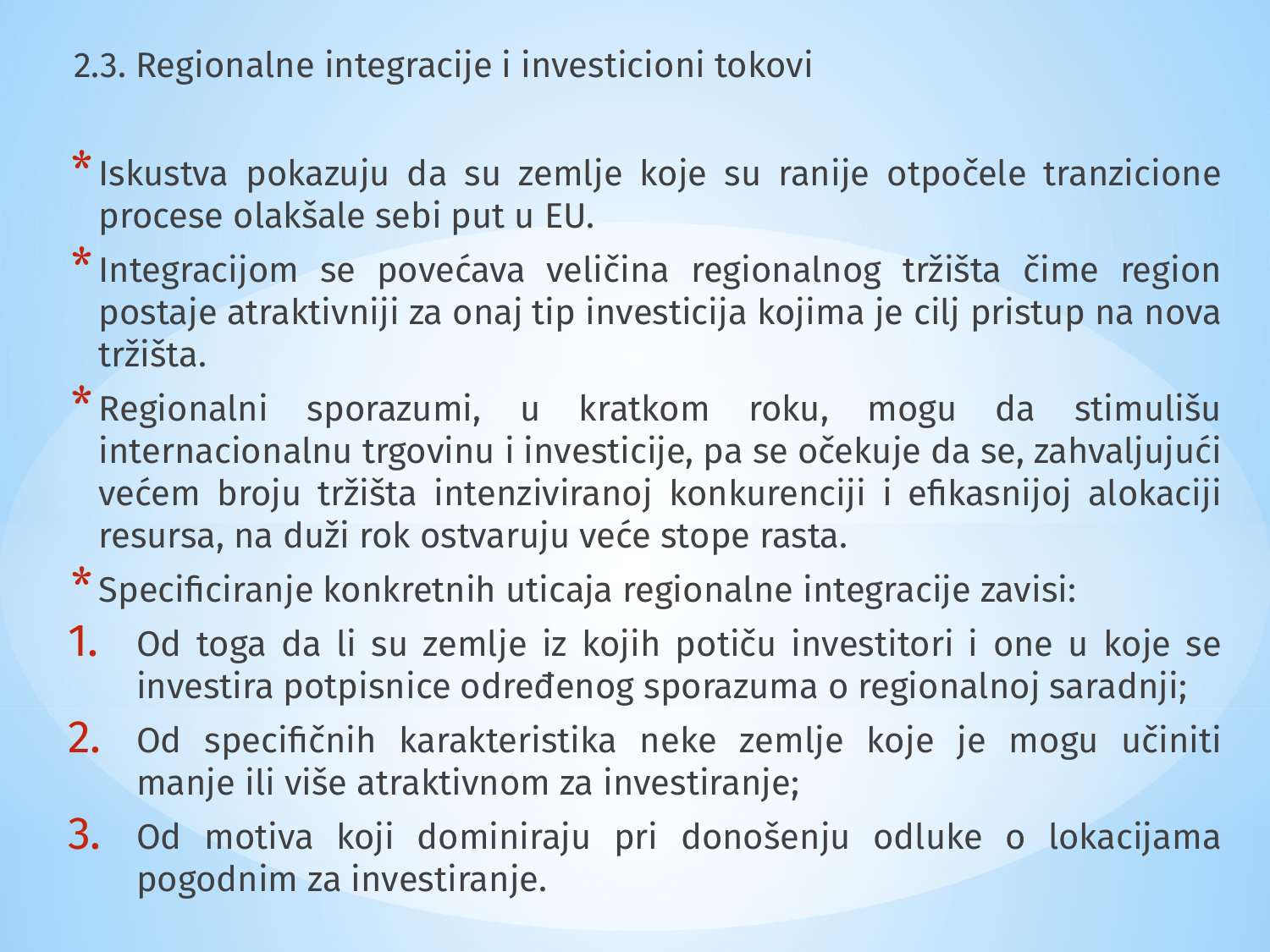

2.3. Regionalne integracije i investicioni tokovi

Iskustva pokazuju da su zemlje koje su ranije otpočele tranzicione procese olakšale sebi put u EU.
Integracijom se povećava veličina regionalnog tržišta čime region postaje atraktivniji za onaj tip investicija kojima je cilj pristup na nova tržišta.
Regionalni sporazumi, u kratkom roku, mogu da stimulišu internacionalnu trgovinu i investicije, pa se očekuje da se, zahvaljujući većem broju tržišta intenziviranoj konkurenciji i efikasnijoj alokaciji resursa, na duži rok ostvaruju veće stope rasta.
Specificiranje konkretnih uticaja regionalne integracije zavisi:
Od toga da li su zemlje iz kojih potiču investitori i one u koje se investira potpisnice određenog sporazuma o regionalnoj saradnji;
Od specifičnih karakteristika neke zemlje koje je mogu učiniti manje ili više atraktivnom za investiranje;
Od motiva koji dominiraju pri donošenju odluke o lokacijama pogodnim za investiranje.